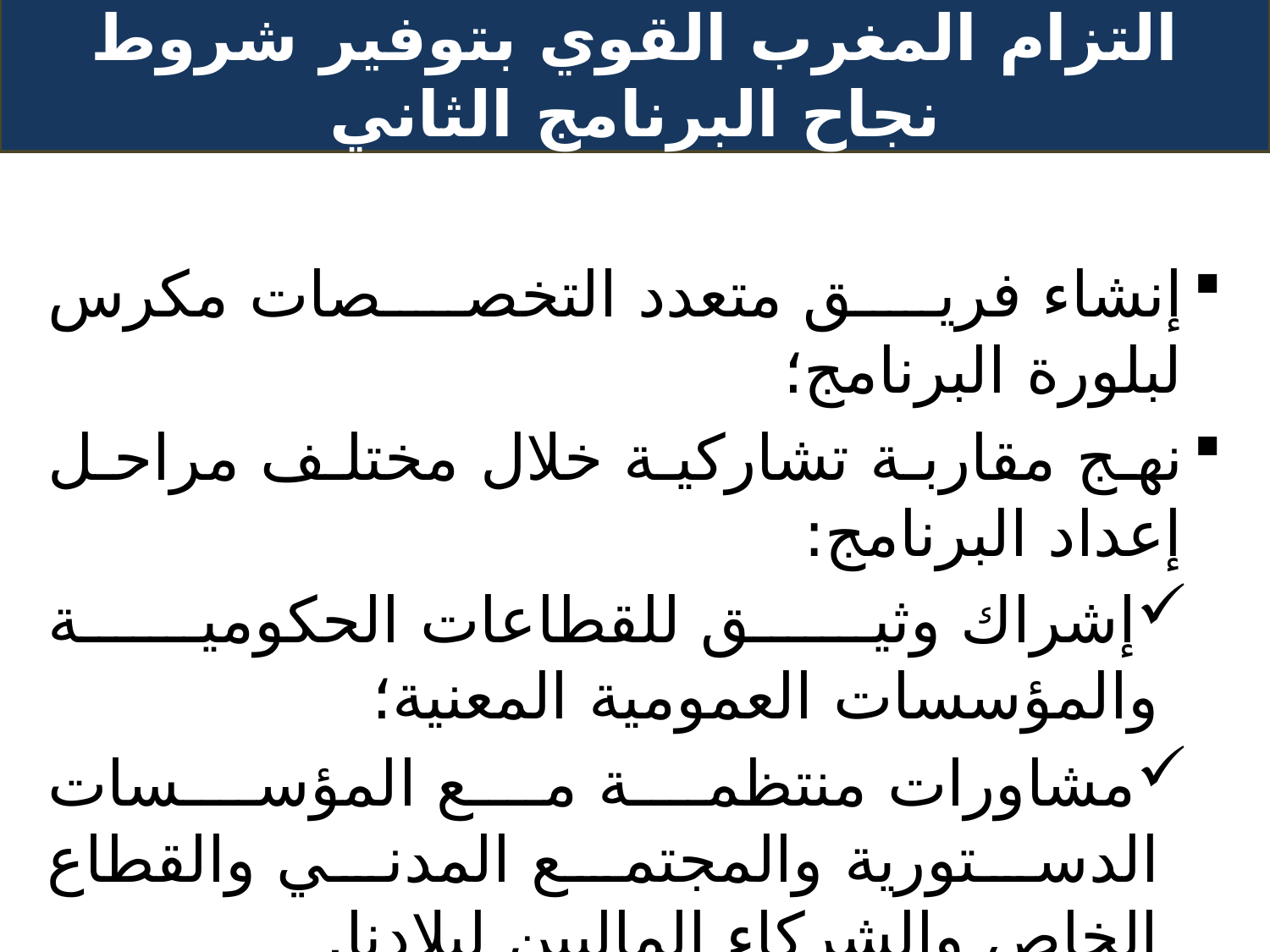

# التزام المغرب القوي بتوفير شروط نجاح البرنامج الثاني
إنشاء فريق متعدد التخصصات مكرس لبلورة البرنامج؛
نهج مقاربة تشاركية خلال مختلف مراحل إعداد البرنامج:
إشراك وثيق للقطاعات الحكومية والمؤسسات العمومية المعنية؛
مشاورات منتظمة مع المؤسسات الدستورية والمجتمع المدني والقطاع الخاص والشركاء الماليين لبلادنا.